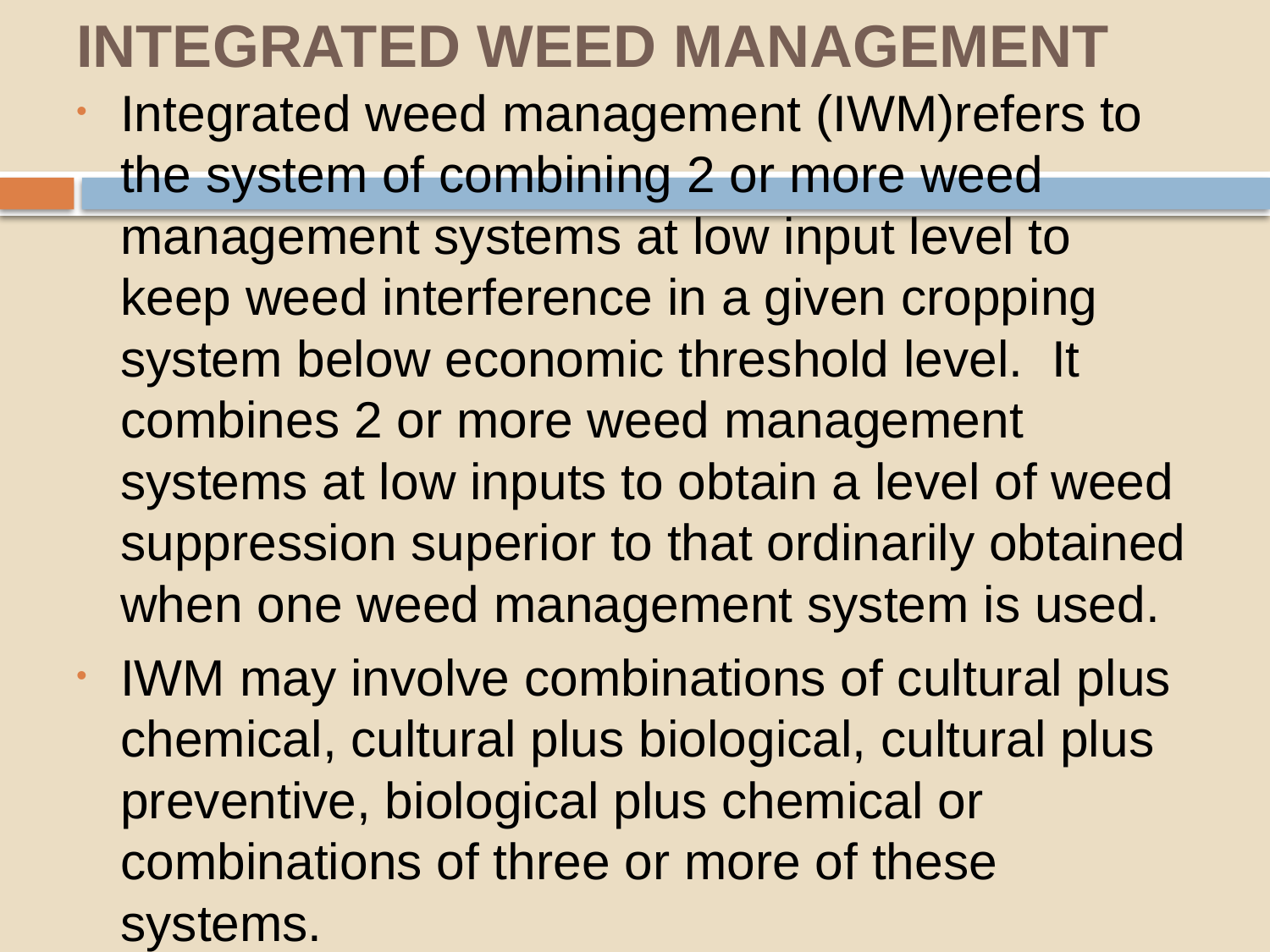

# INTEGRATED WEED MANAGEMENT
Integrated weed management (IWM)refers to the system of combining 2 or more weed management systems at low input level to keep weed interference in a given cropping system below economic threshold level.  It combines 2 or more weed management systems at low inputs to obtain a level of weed suppression superior to that ordinarily obtained when one weed management system is used.
IWM may involve combinations of cultural plus chemical, cultural plus biological, cultural plus preventive, biological plus chemical or combinations of three or more of these systems.